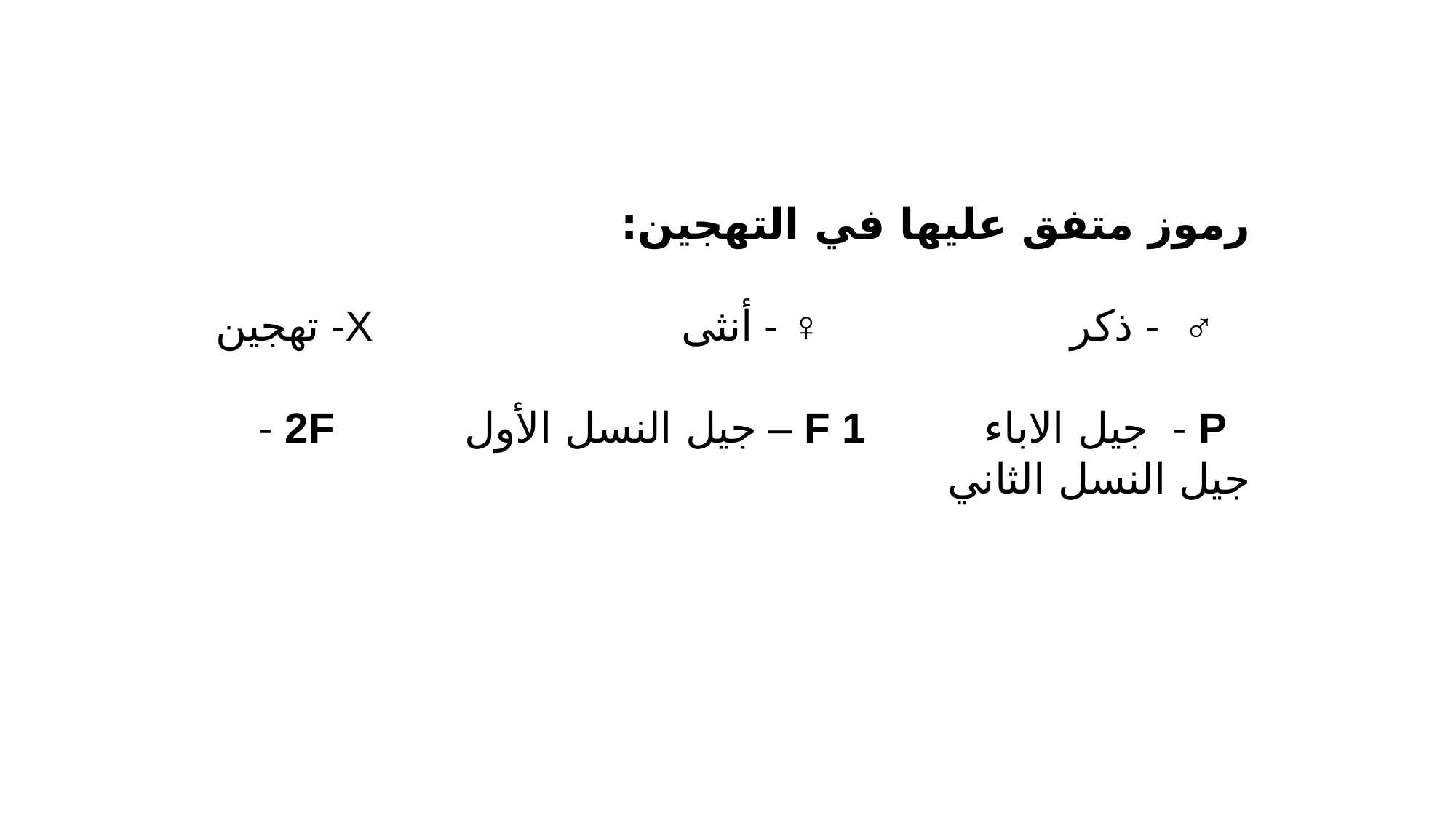

رموز متفق عليها في التهجين:

   ♂  - ذكر                     ♀ - أنثى                          X- تهجين

  P -  جيل الاباء          1 F – جيل النسل الأول           2F -  جيل النسل الثاني